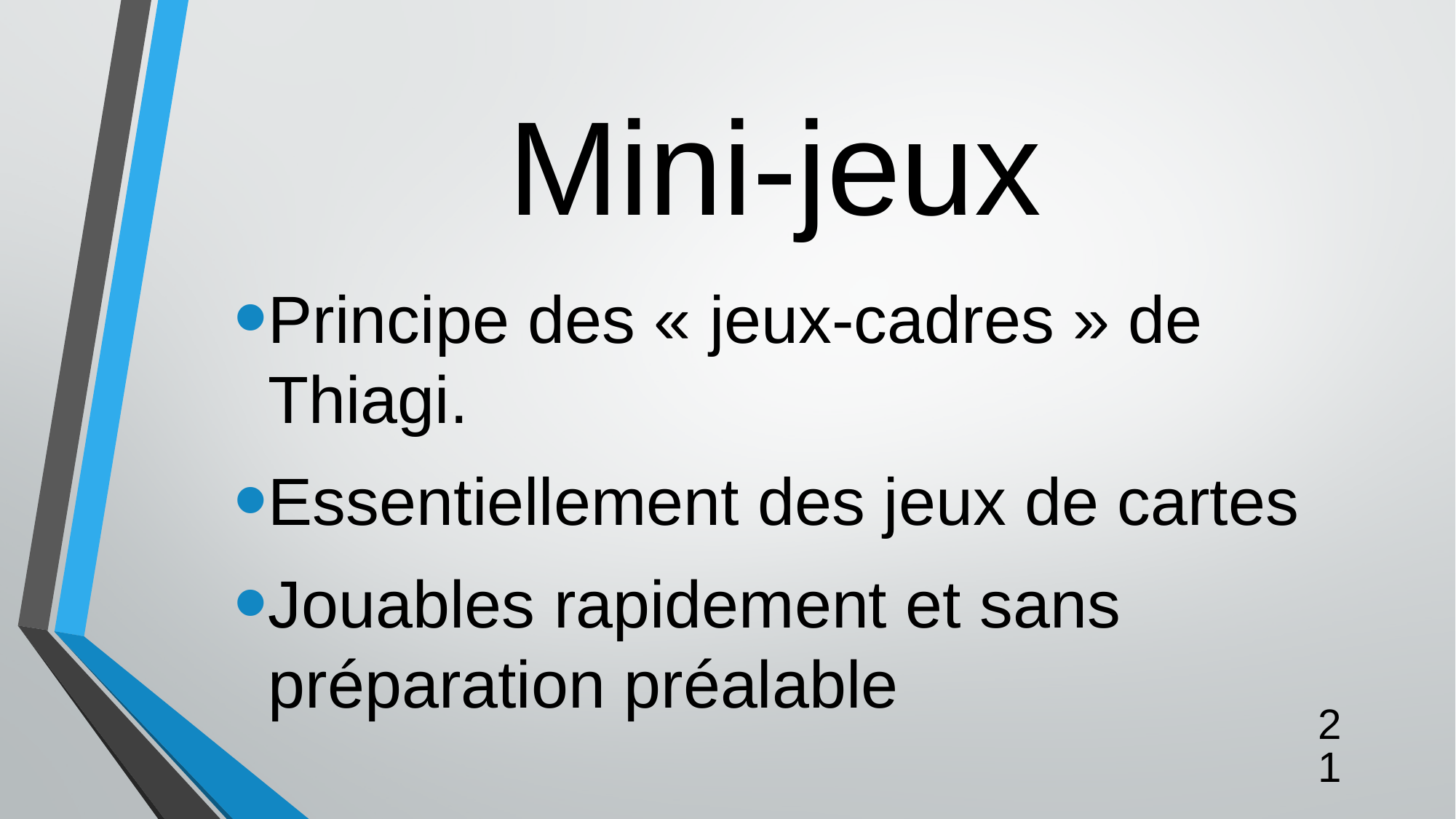

# Mini-jeux
Principe des « jeux-cadres » de Thiagi.
Essentiellement des jeux de cartes
Jouables rapidement et sans préparation préalable
21